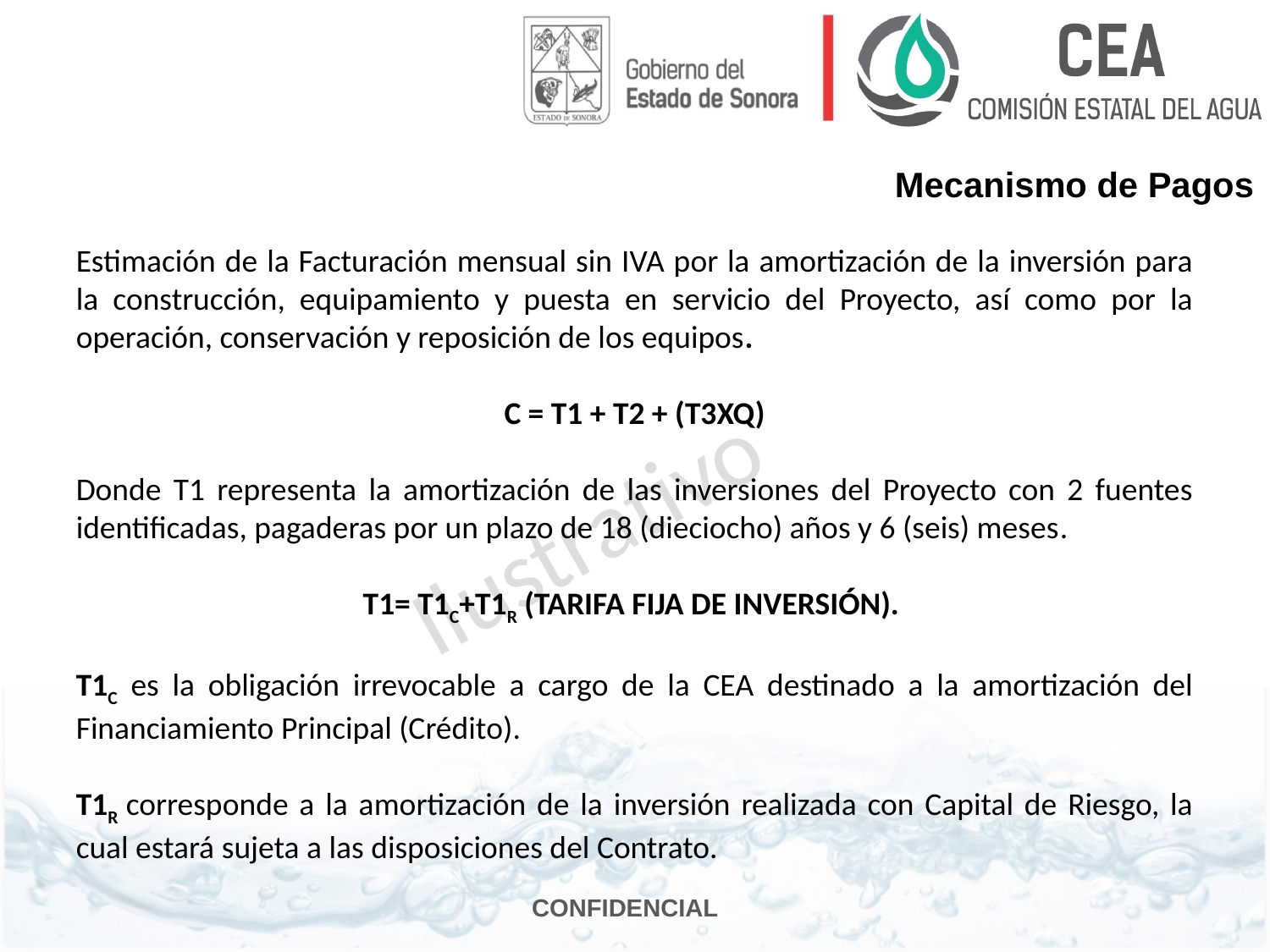

Mecanismo de Pagos

Estimación de la Facturación mensual sin IVA por la amortización de la inversión para la construcción, equipamiento y puesta en servicio del Proyecto, así como por la operación, conservación y reposición de los equipos.

C = T1 + T2 + (T3XQ)

Donde T1 representa la amortización de las inversiones del Proyecto con 2 fuentes identificadas, pagaderas por un plazo de 18 (dieciocho) años y 6 (seis) meses.

T1= T1C+T1R (TARIFA FIJA DE INVERSIÓN).

T1C es la obligación irrevocable a cargo de la CEA destinado a la amortización del Financiamiento Principal (Crédito).

T1R corresponde a la amortización de la inversión realizada con Capital de Riesgo, la cual estará sujeta a las disposiciones del Contrato.

Ilustrativo
11